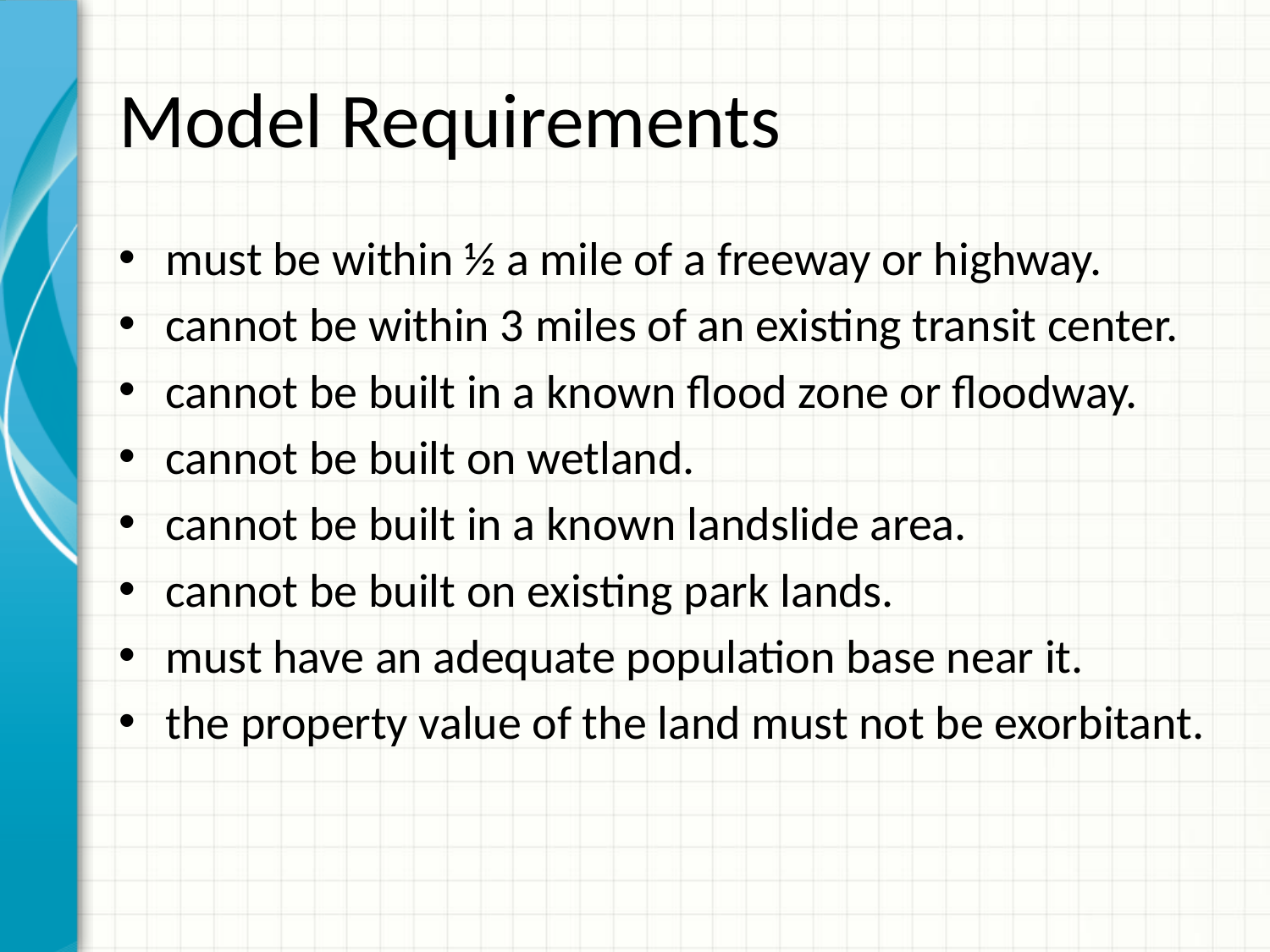

# Model Requirements
must be within ½ a mile of a freeway or highway.
cannot be within 3 miles of an existing transit center.
cannot be built in a known flood zone or floodway.
cannot be built on wetland.
cannot be built in a known landslide area.
cannot be built on existing park lands.
must have an adequate population base near it.
the property value of the land must not be exorbitant.